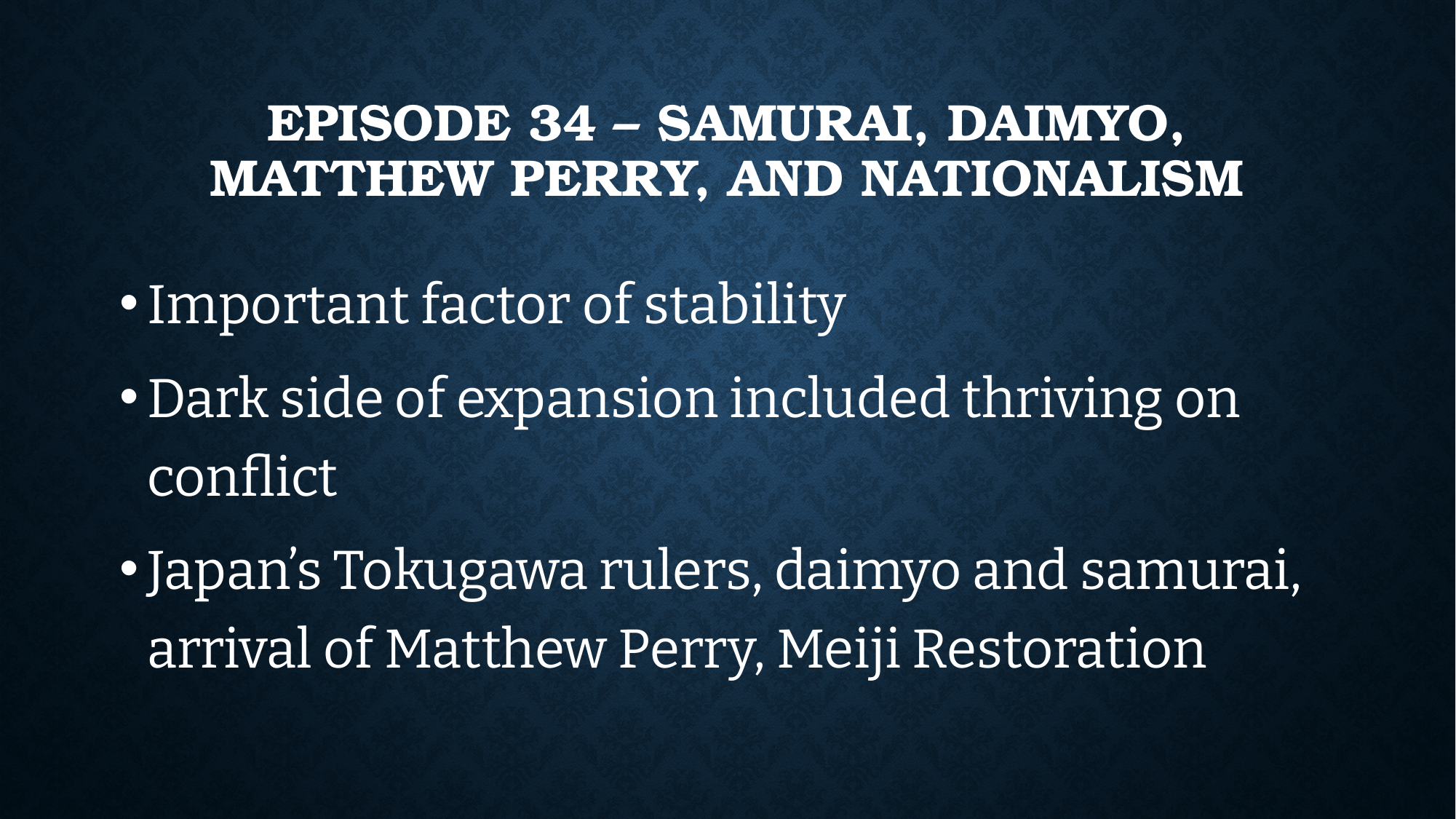

# Episode 34 – Samurai, Daimyo, Matthew Perry, and Nationalism
Important factor of stability
Dark side of expansion included thriving on conflict
Japan’s Tokugawa rulers, daimyo and samurai, arrival of Matthew Perry, Meiji Restoration